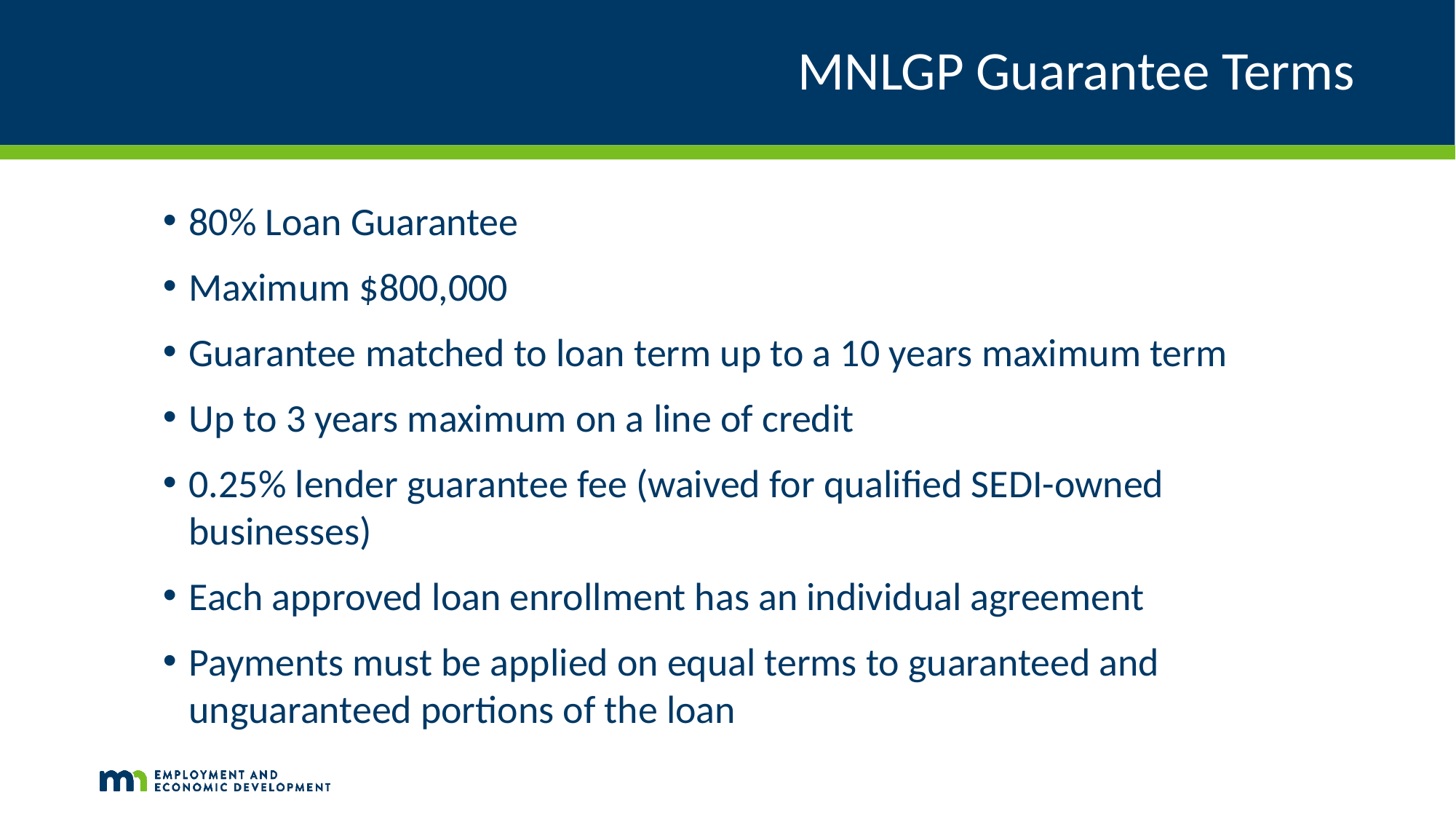

# MNLGP Guarantee Terms
80% Loan Guarantee
Maximum $800,000
Guarantee matched to loan term up to a 10 years maximum term
Up to 3 years maximum on a line of credit
0.25% lender guarantee fee (waived for qualified SEDI-owned businesses)
Each approved loan enrollment has an individual agreement
Payments must be applied on equal terms to guaranteed and unguaranteed portions of the loan